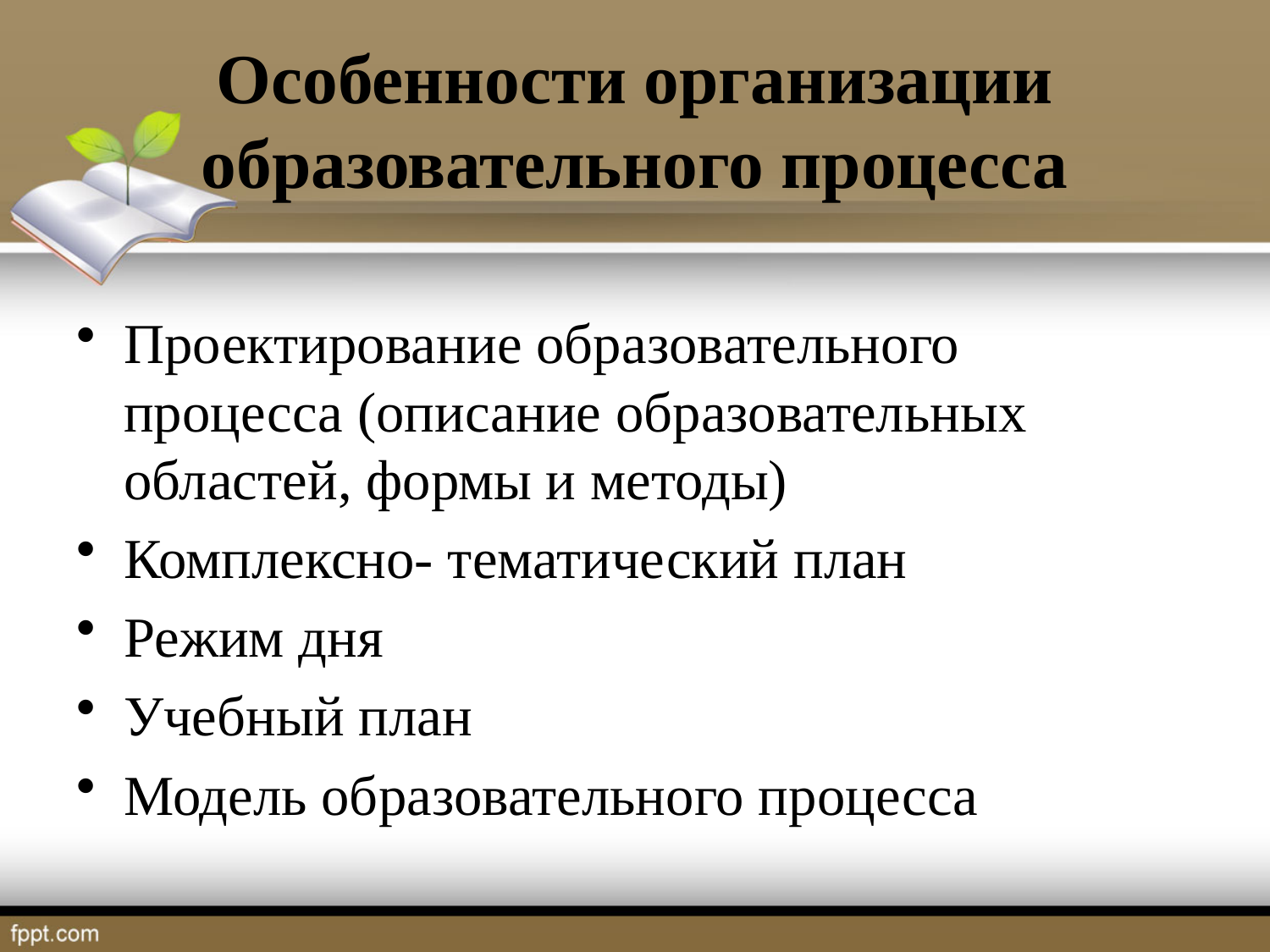

# Особенности организации образовательного процесса

Проектирование образовательного процесса (описание образовательных областей, формы и методы)
Комплексно- тематический план
Режим дня
Учебный план
Модель образовательного процесса